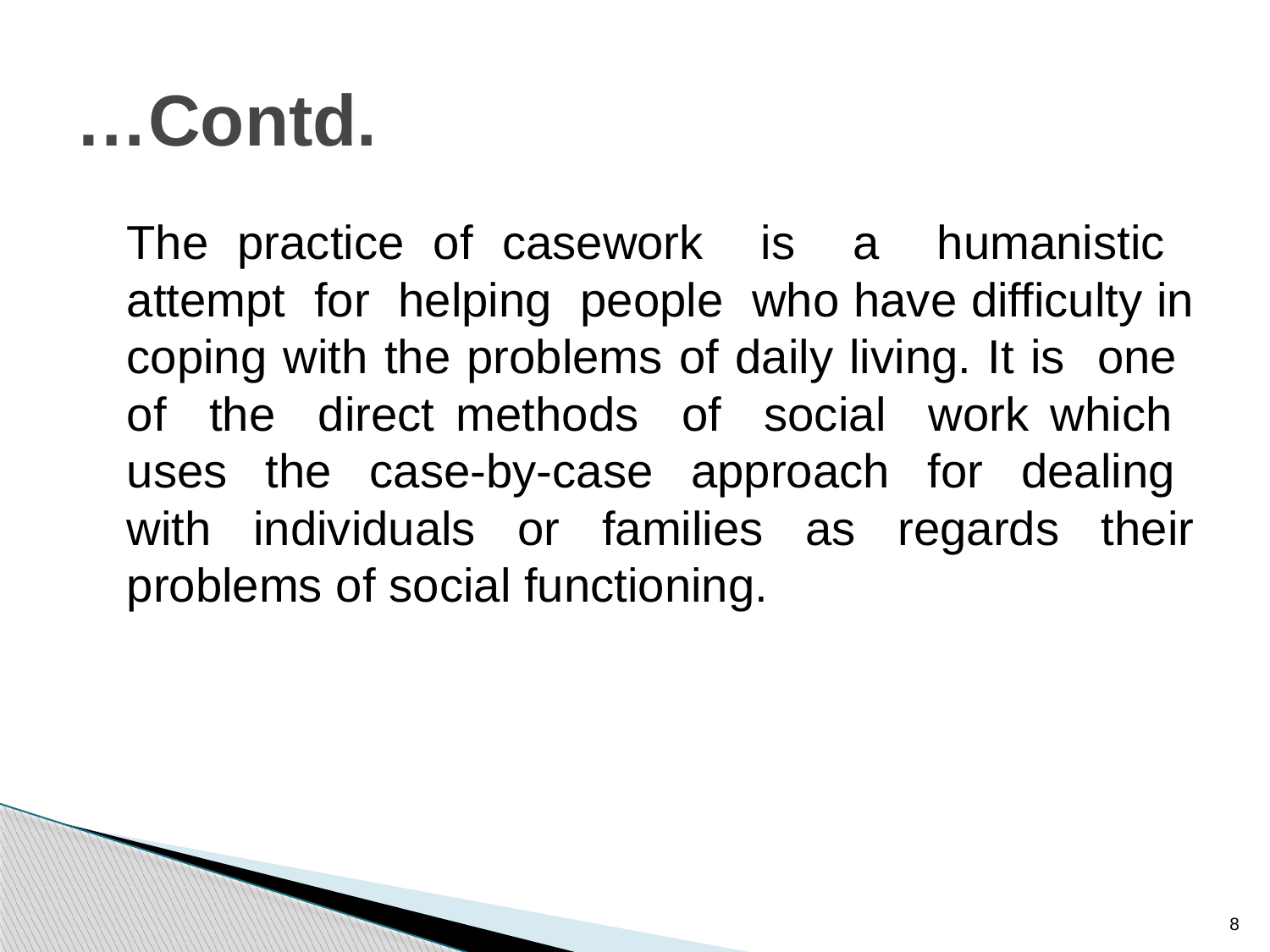

# …Contd.
	The practice of casework  is  a  humanistic  attempt  for  helping  people  who have difficulty in coping with the problems of daily living. It is  one  of  the  direct methods  of  social  work which  uses  the  case-by-case  approach  for  dealing  with individuals or families as regards their problems of social functioning.
8